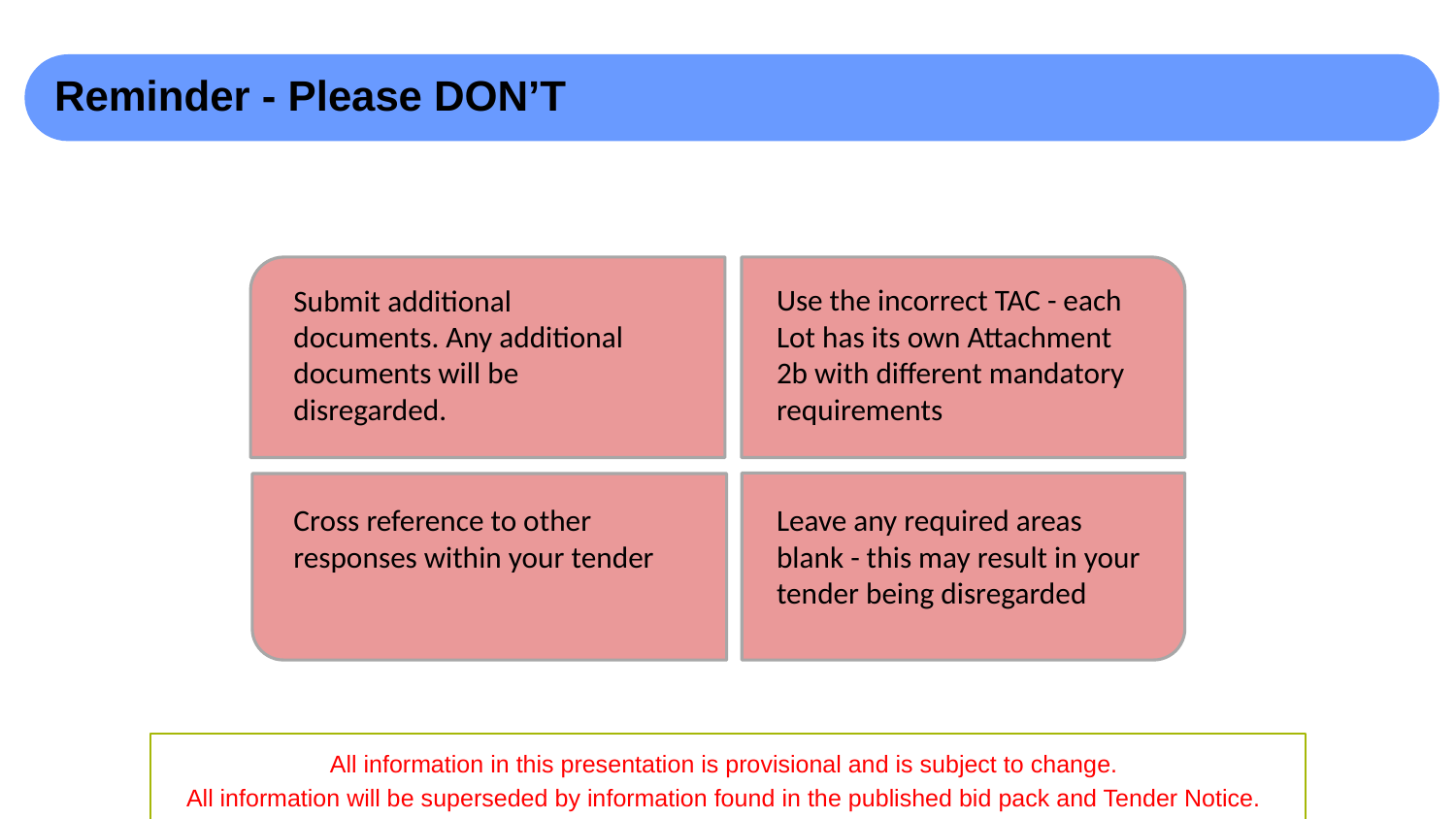

Reminder - Please DON’T

Submit additional documents. Any additional documents will be disregarded.

Use the incorrect TAC - each Lot has its own Attachment 2b with different mandatory requirements

Cross reference to other responses within your tender
Leave any required areas blank - this may result in your tender being disregarded
All information in this presentation is provisional and is subject to change.
All information will be superseded by information found in the published bid pack and Tender Notice.